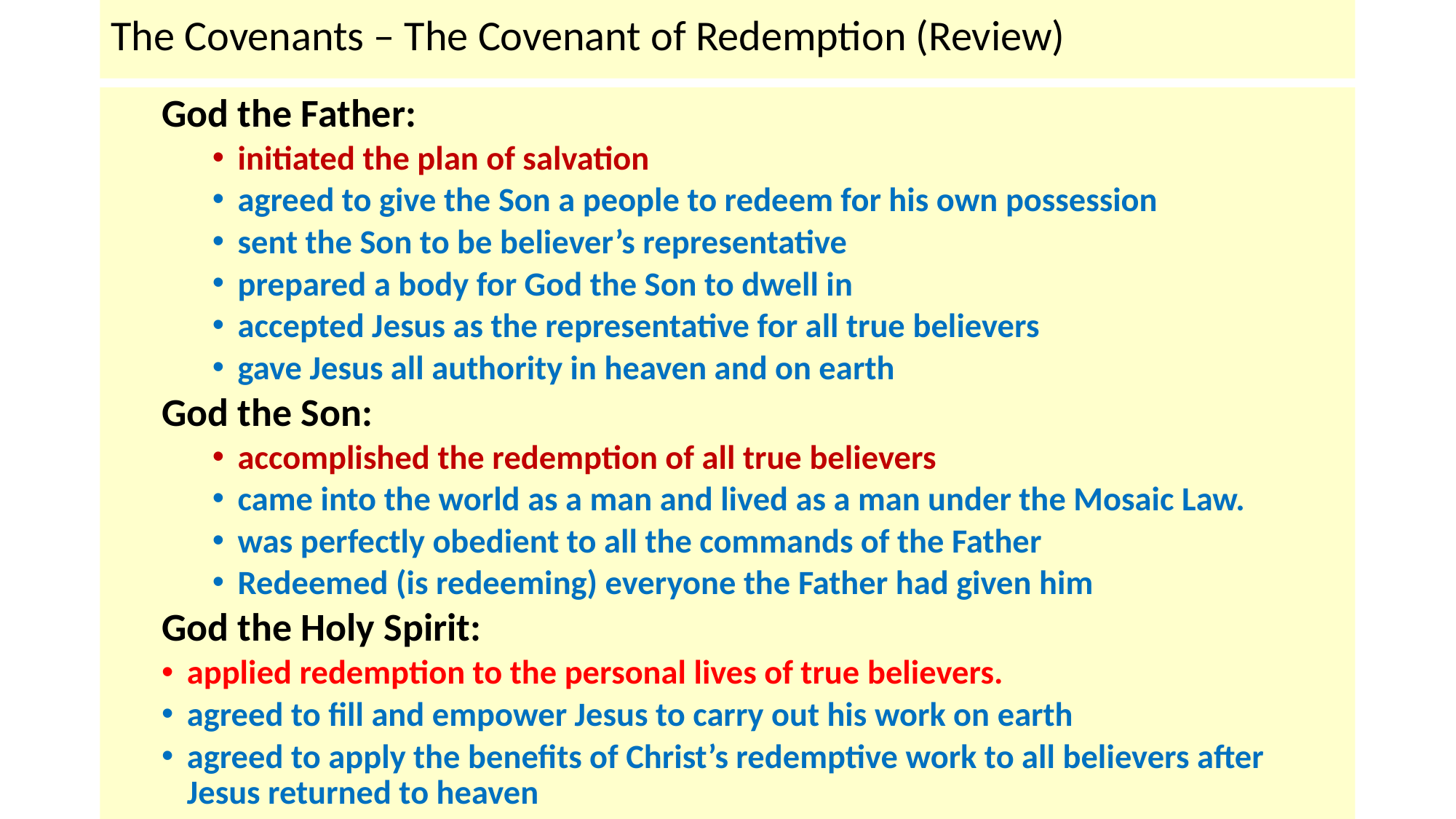

# The Covenants – The Covenant of Redemption (Review)
God the Father:
initiated the plan of salvation
agreed to give the Son a people to redeem for his own possession
sent the Son to be believer’s representative
prepared a body for God the Son to dwell in
accepted Jesus as the representative for all true believers
gave Jesus all authority in heaven and on earth
God the Son:
accomplished the redemption of all true believers
came into the world as a man and lived as a man under the Mosaic Law.
was perfectly obedient to all the commands of the Father
Redeemed (is redeeming) everyone the Father had given him
God the Holy Spirit:
applied redemption to the personal lives of true believers.
agreed to fill and empower Jesus to carry out his work on earth
agreed to apply the benefits of Christ’s redemptive work to all believers after Jesus returned to heaven